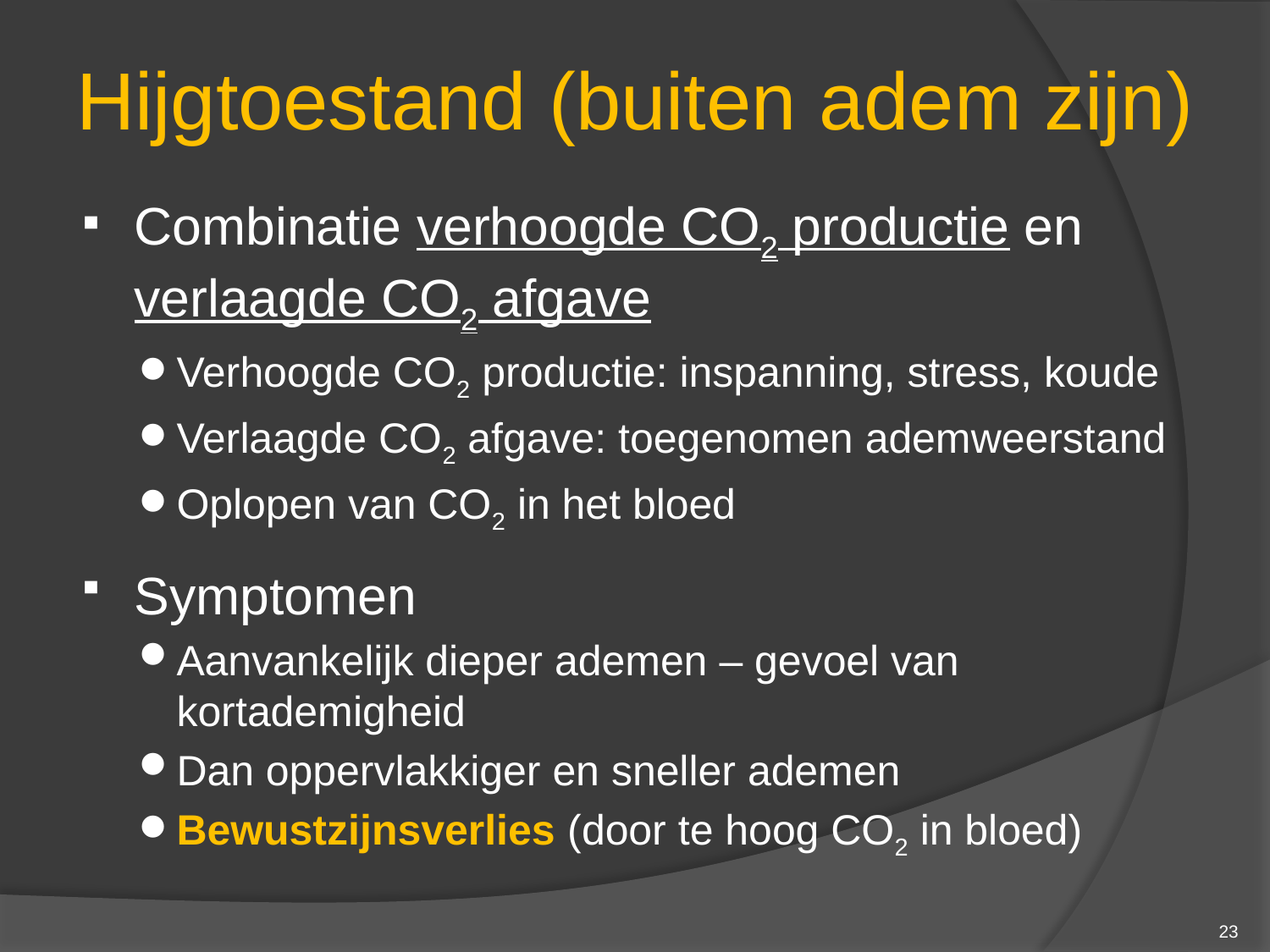

# Hijgtoestand (buiten adem zijn)
Combinatie verhoogde CO2 productie en verlaagde CO2 afgave
Verhoogde CO2 productie: inspanning, stress, koude
Verlaagde CO2 afgave: toegenomen ademweerstand
Oplopen van CO2 in het bloed
Symptomen
Aanvankelijk dieper ademen – gevoel van kortademigheid
Dan oppervlakkiger en sneller ademen
Bewustzijnsverlies (door te hoog CO2 in bloed)
23